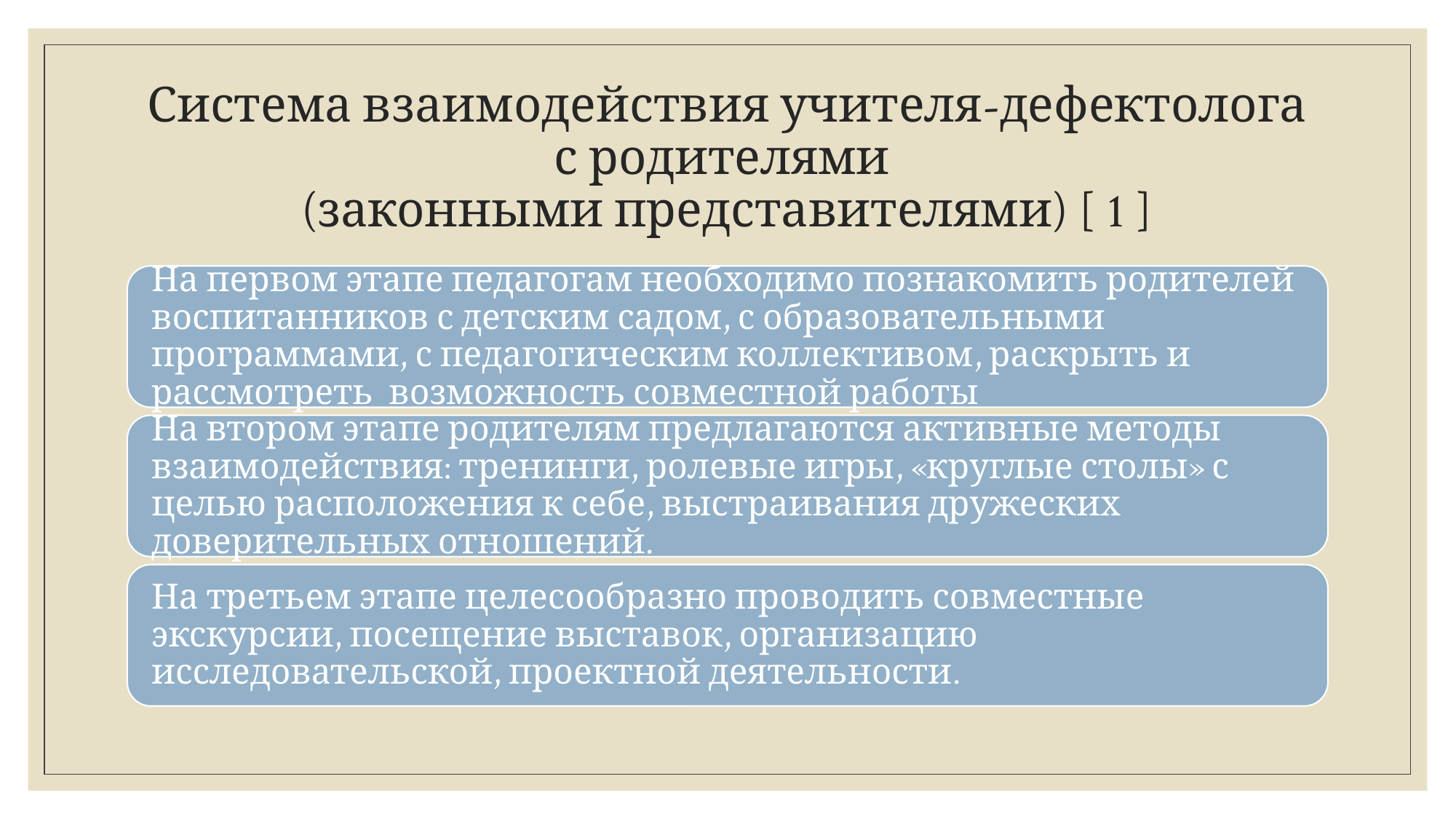

# Система взаимодействия учителя-дефектолога с родителями (законными представителями) [ 1 ]
На первом этапе педагогам необходимо познакомить родителей воспитанников с детским садом, с образовательными программами, с педагогическим коллективом, раскрыть и рассмотреть  возможность совместной работы
На втором этапе родителям предлагаются активные методы взаимодействия: тренинги, ролевые игры, «круглые столы» с целью расположения к себе, выстраивания дружеских доверительных отношений.
На третьем этапе целесообразно проводить совместные экскурсии, посещение выставок, организацию исследовательской, проектной деятельности.